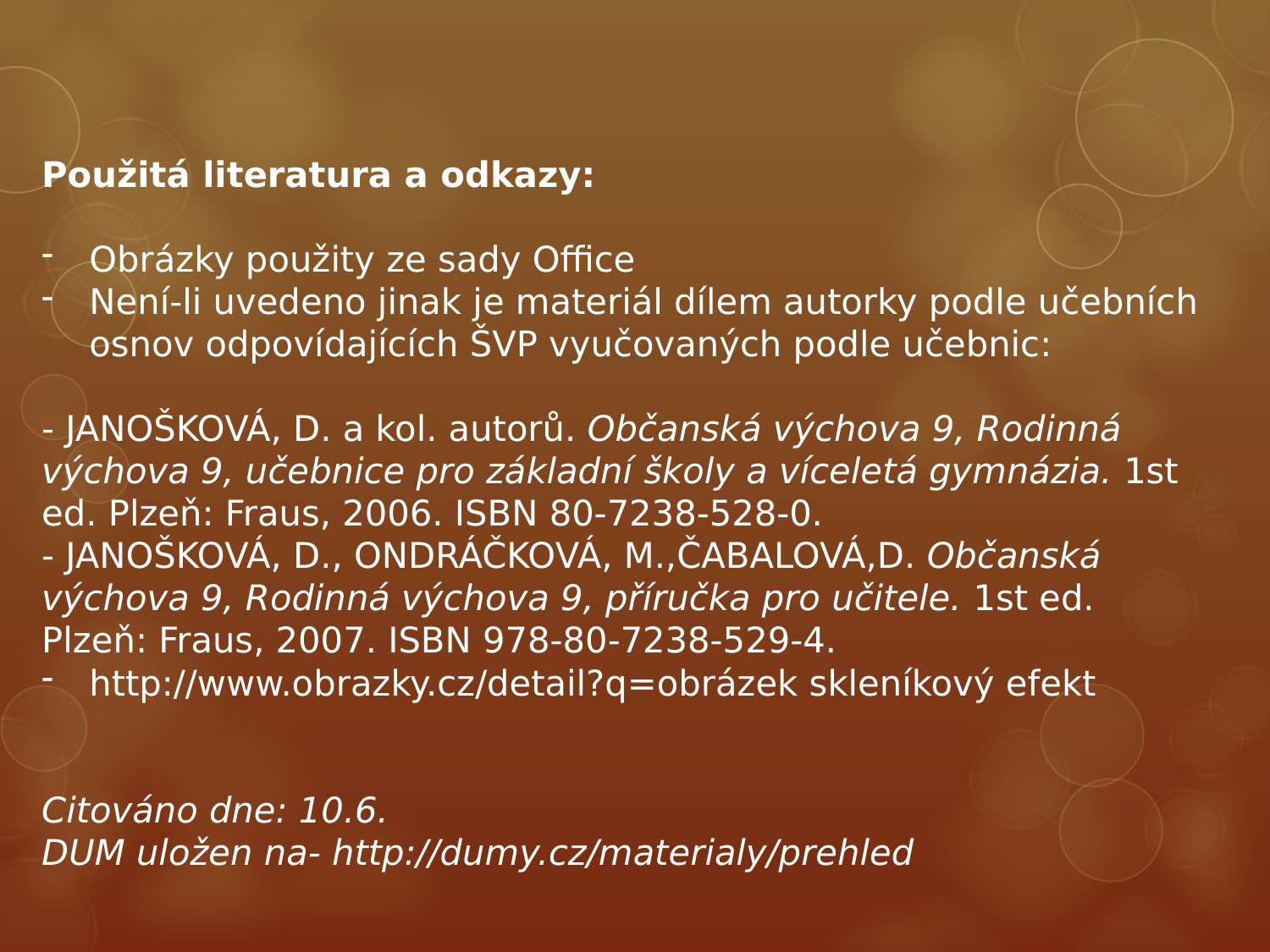

#
Použitá literatura a odkazy:

Obrázky použity ze sady Office
Není-li uvedeno jinak je materiál dílem autorky podle učebních osnov odpovídajících ŠVP vyučovaných podle učebnic:

- JANOŠKOVÁ, D. a kol. autorů. Občanská výchova 9, Rodinná výchova 9, učebnice pro základní školy a víceletá gymnázia. 1st ed. Plzeň: Fraus, 2006. ISBN 80-7238-528-0.
- JANOŠKOVÁ, D., ONDRÁČKOVÁ, M.,ČABALOVÁ,D. Občanská výchova 9, Rodinná výchova 9, příručka pro učitele. 1st ed. Plzeň: Fraus, 2007. ISBN 978-80-7238-529-4.
http://www.obrazky.cz/detail?q=obrázek skleníkový efekt

Citováno dne: 10.6.
DUM uložen na- http://dumy.cz/materialy/prehled